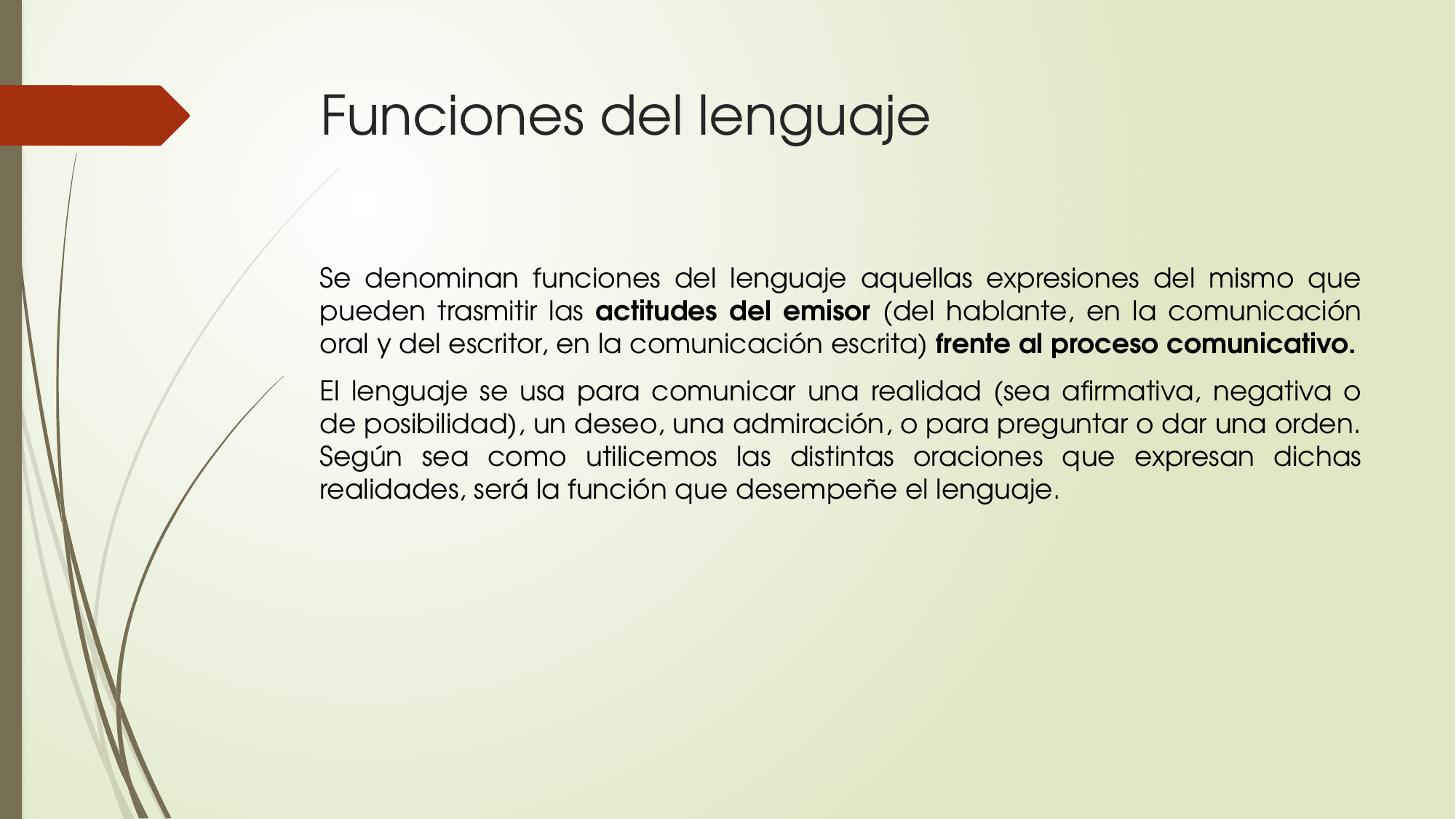

# Funciones del lenguaje
Se denominan funciones del lenguaje aquellas expresiones del mismo que pueden trasmitir las actitudes del emisor (del hablante, en la comunicación oral y del escritor, en la comunicación escrita) frente al proceso comunicativo.
El lenguaje se usa para comunicar una realidad (sea afirmativa, negativa o de posibilidad), un deseo, una admiración, o para preguntar o dar una orden. Según sea como utilicemos las distintas oraciones que expresan dichas realidades, será la función que desempeñe el lenguaje.